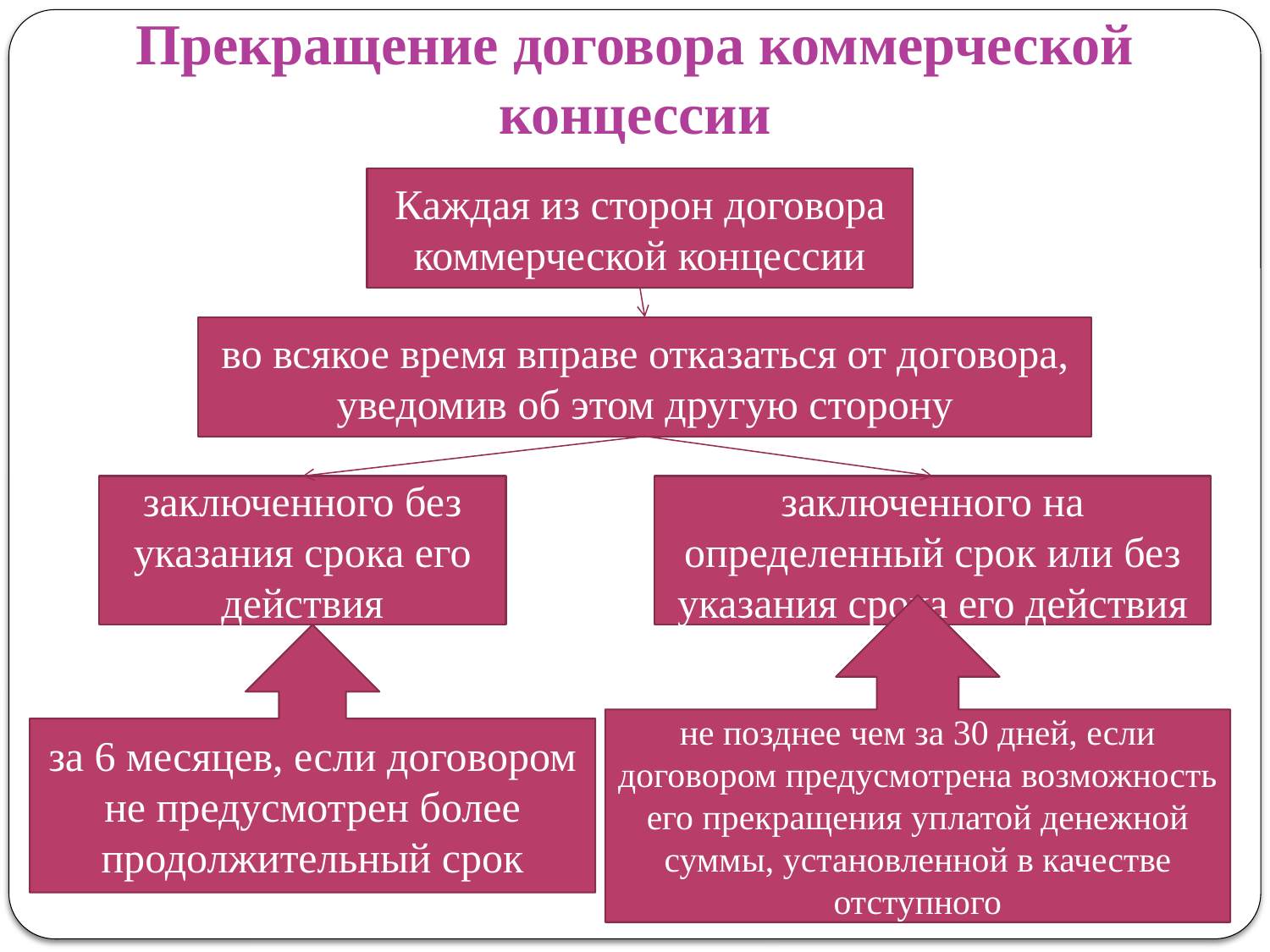

# Прекращение договора коммерческой концессии

Каждая из сторон договора коммерческой концессии
во всякое время вправе отказаться от договора, уведомив об этом другую сторону
заключенного без указания срока его действия
заключенного на определенный срок или без указания срока его действия
не позднее чем за 30 дней, если договором предусмотрена возможность его прекращения уплатой денежной суммы, установленной в качестве отступного
за 6 месяцев, если договором не предусмотрен более продолжительный срок